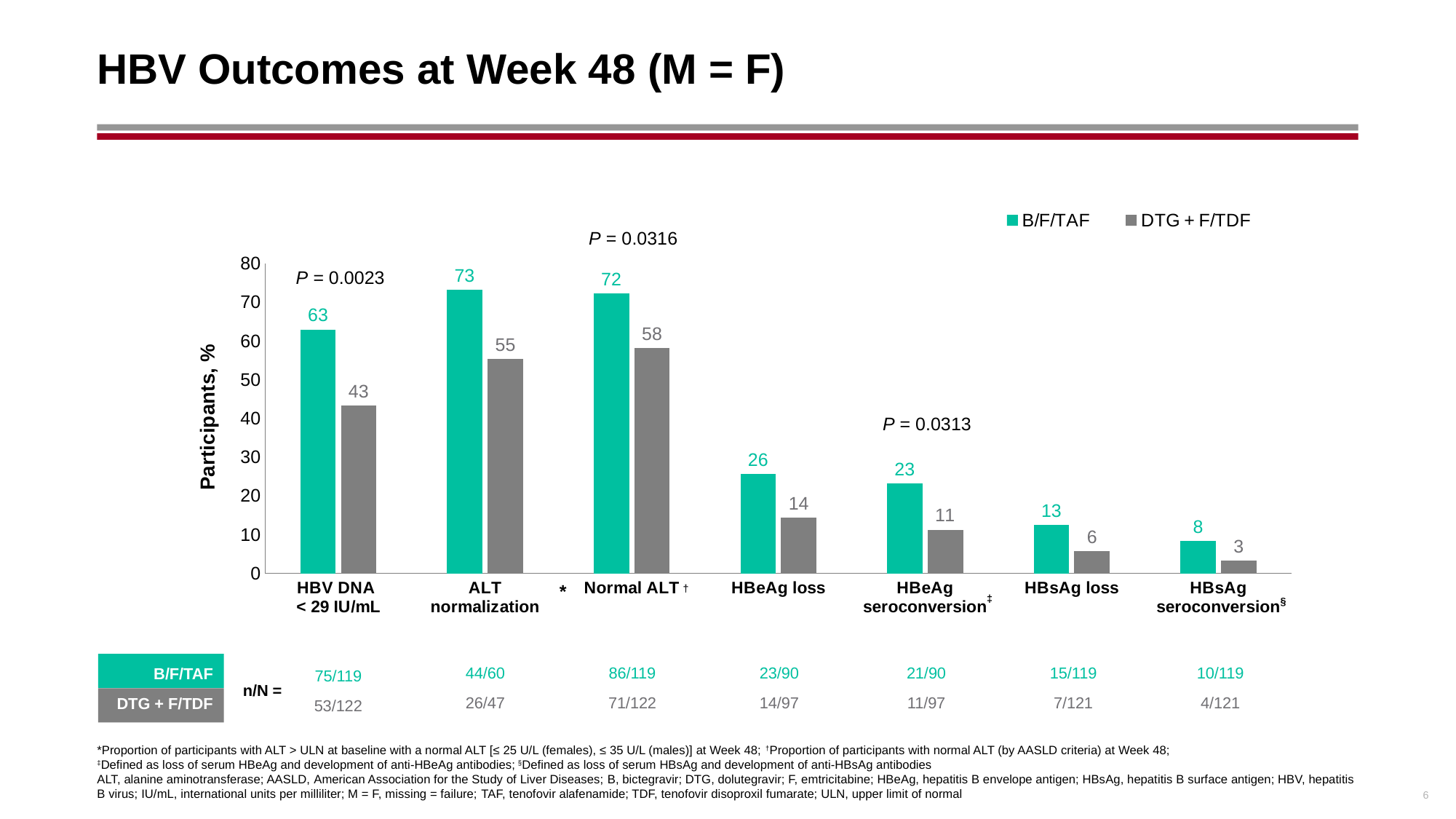

# HBV Outcomes at Week 48 (M = F)

### Chart

| Category | B/F/TAF | DTG + F/TDF |
|---|---|---|
| HBV DNA
< 29 IU/mL | 63.0 | 43.4 |
| ALT normalization | 73.3 | 55.3 |
| Normal ALT | 72.3 | 58.2 |
| HBeAg loss | 25.6 | 14.4 |
| HBeAg seroconversion | 23.3 | 11.3 |
| HBsAg loss | 12.6 | 5.8 |
| HBsAg seroconversion | 8.4 | 3.3 |
P = 0.0316
P = 0.0023
P = 0.0313

*
†
 ‡
  §
44/60
26/47
86/119
71/122
23/90
14/97
21/90
11/97
15/119
7/121
10/119
4/121
B/F/TAF
DTG + F/TDF
75/119
53/122
n/N =

*Proportion of participants with ALT > ULN at baseline with a normal ALT [≤ 25 U/L (females), ≤ 35 U/L (males)] at Week 48; †Proportion of participants with normal ALT (by AASLD criteria) at Week 48;
‡Defined as loss of serum HBeAg and development of anti-HBeAg antibodies; §Defined as loss of serum HBsAg and development of anti-HBsAg antibodies
ALT, alanine aminotransferase; AASLD, American Association for the Study of Liver Diseases; B, bictegravir; DTG, dolutegravir; F, emtricitabine; HBeAg, hepatitis B envelope antigen; HBsAg, hepatitis B surface antigen; HBV, hepatitis B virus; IU/mL, international units per milliliter; M = F, missing = failure; TAF, tenofovir alafenamide; TDF, tenofovir disoproxil fumarate; ULN, upper limit of normal
6